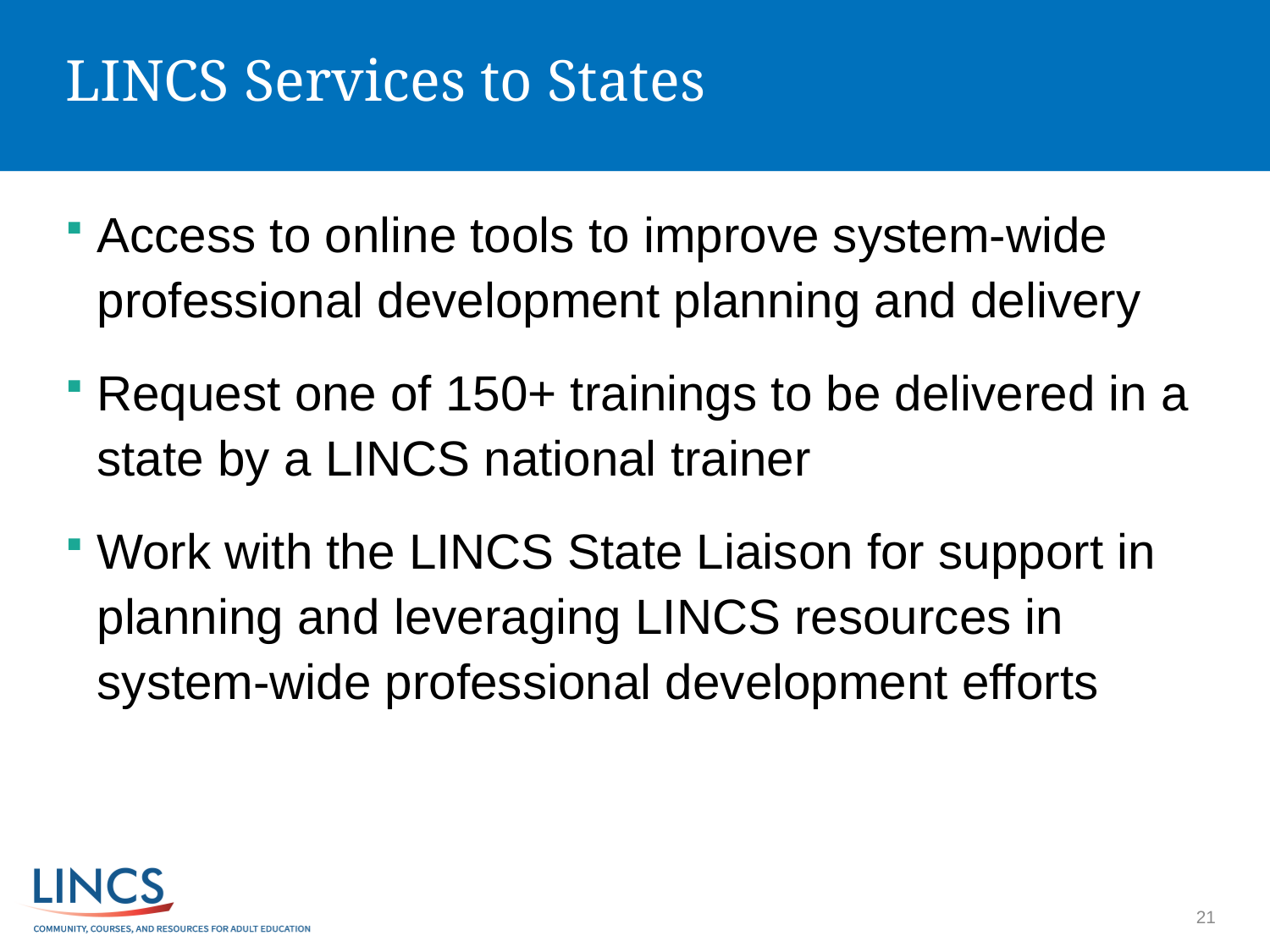

# LINCS Services to States
Access to online tools to improve system-wide professional development planning and delivery
Request one of 150+ trainings to be delivered in a state by a LINCS national trainer
Work with the LINCS State Liaison for support in planning and leveraging LINCS resources in system-wide professional development efforts
21